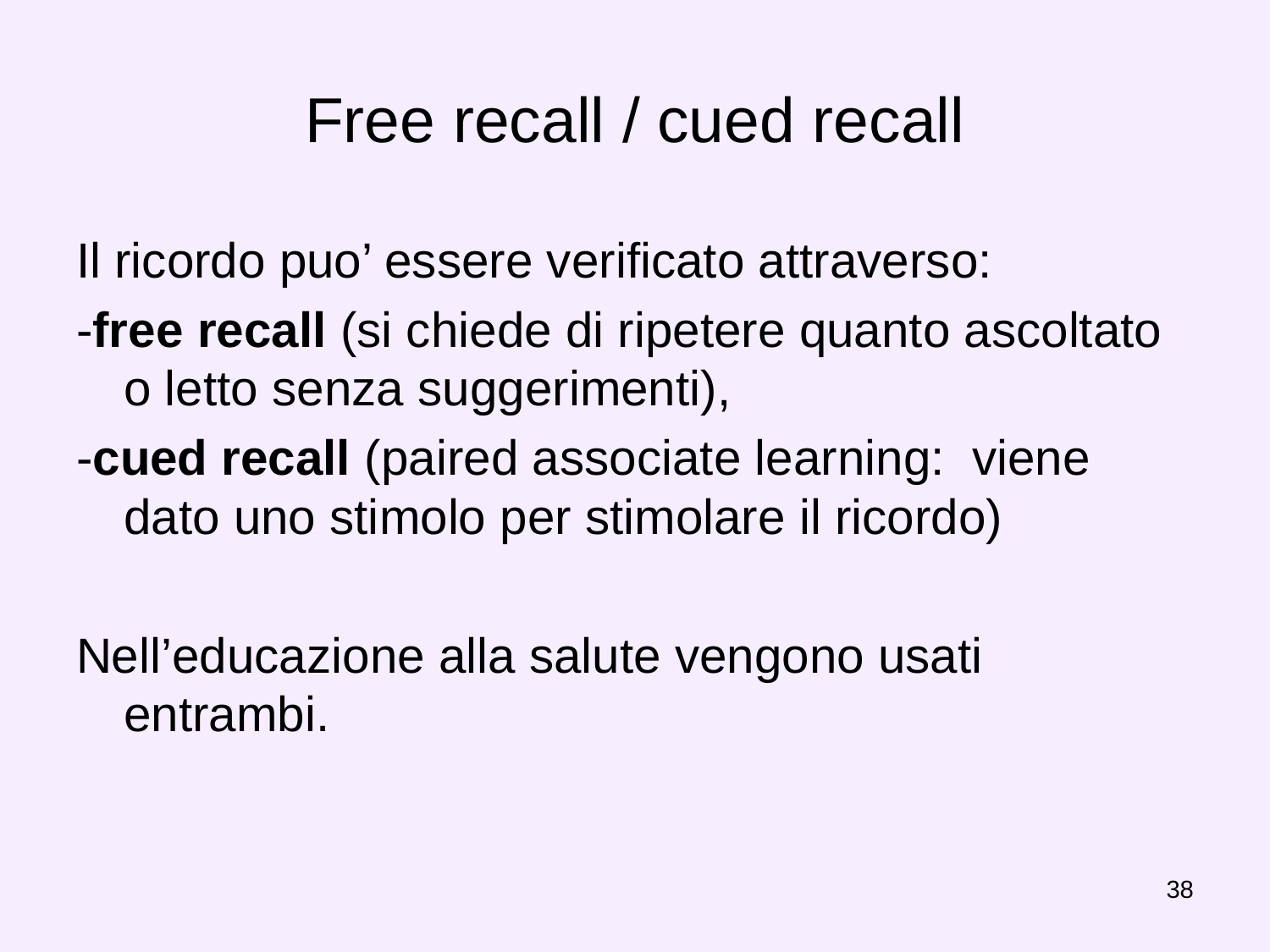

# Free recall / cued recall
Il ricordo puo’ essere verificato attraverso:
-free recall (si chiede di ripetere quanto ascoltato o letto senza suggerimenti),
-cued recall (paired associate learning:  viene dato uno stimolo per stimolare il ricordo)

Nell’educazione alla salute vengono usati entrambi.

38